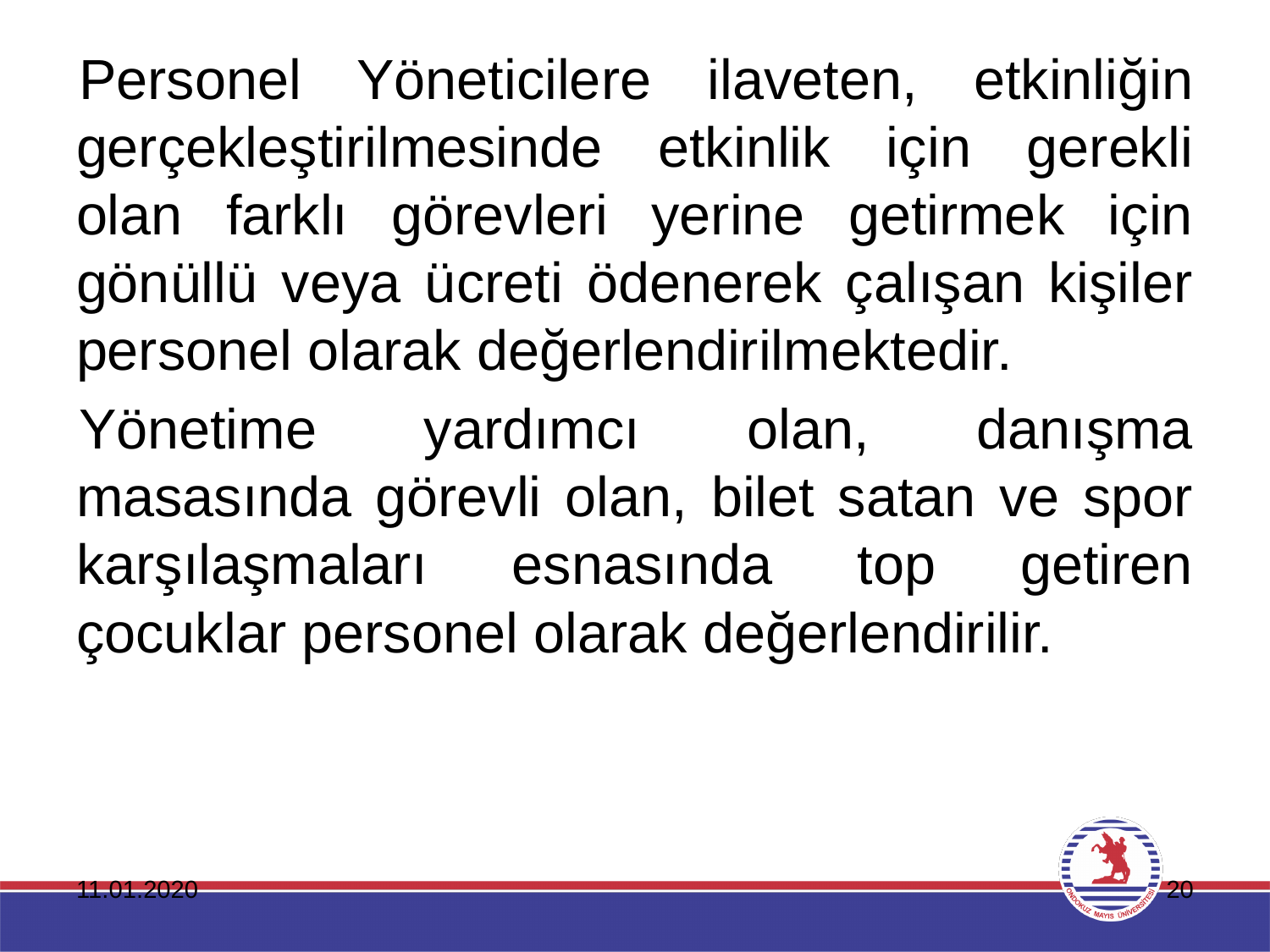

Personel Yöneticilere ilaveten, etkinliğin gerçekleştirilmesinde etkinlik için gerekli olan farklı görevleri yerine getirmek için gönüllü veya ücreti ödenerek çalışan kişiler personel olarak değerlendirilmektedir.
Yönetime yardımcı olan, danışma masasında görevli olan, bilet satan ve spor karşılaşmaları esnasında top getiren çocuklar personel olarak değerlendirilir.
11.01.2020
20